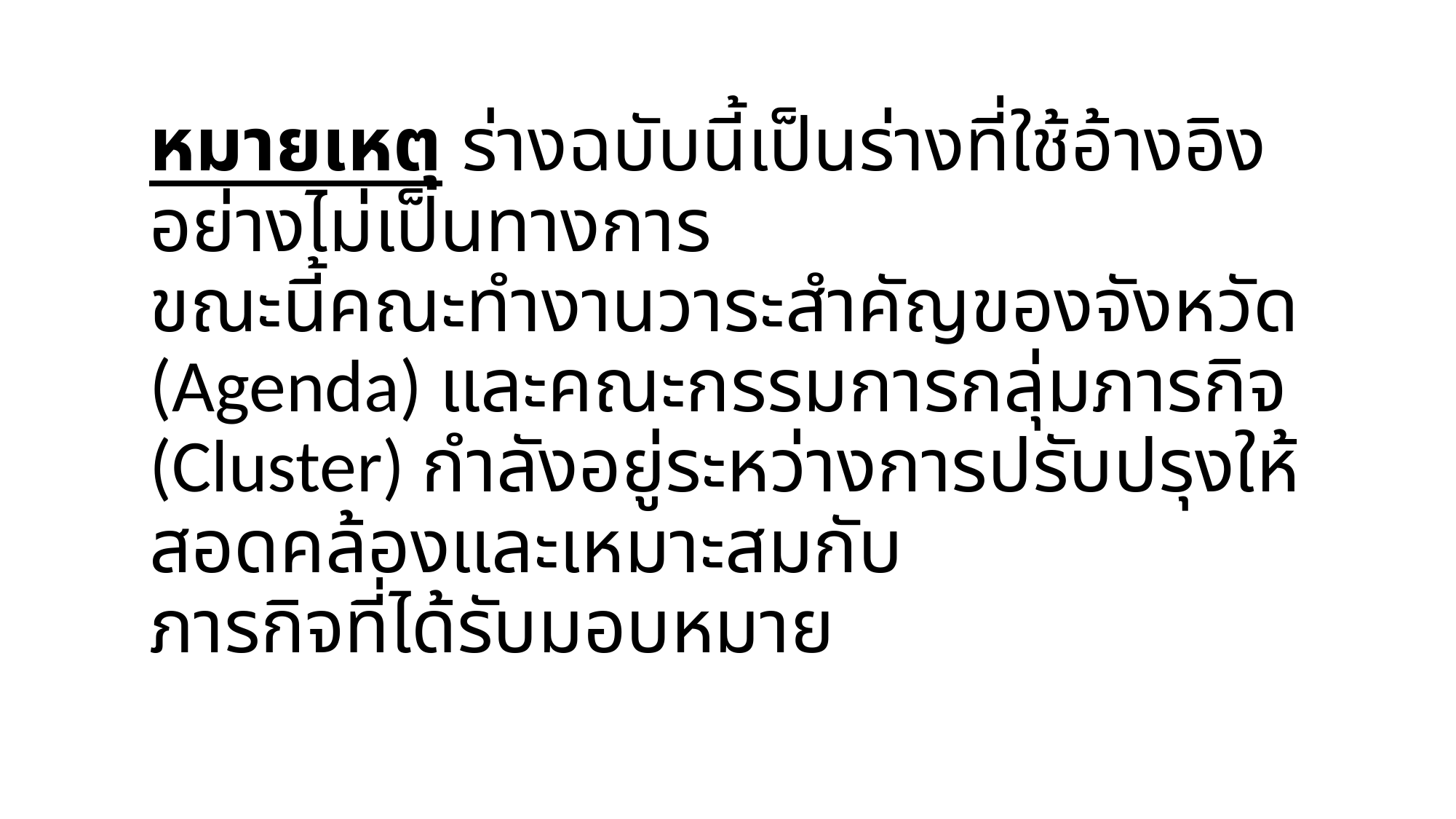

# หมายเหตุ ร่างฉบับนี้เป็นร่างที่ใช้อ้างอิง อย่างไม่เป็นทางการ ขณะนี้คณะทำงานวาระสำคัญของจังหวัด (Agenda) และคณะกรรมการกลุ่มภารกิจ (Cluster) กำลังอยู่ระหว่างการปรับปรุงให้สอดคล้องและเหมาะสมกับ ภารกิจที่ได้รับมอบหมาย